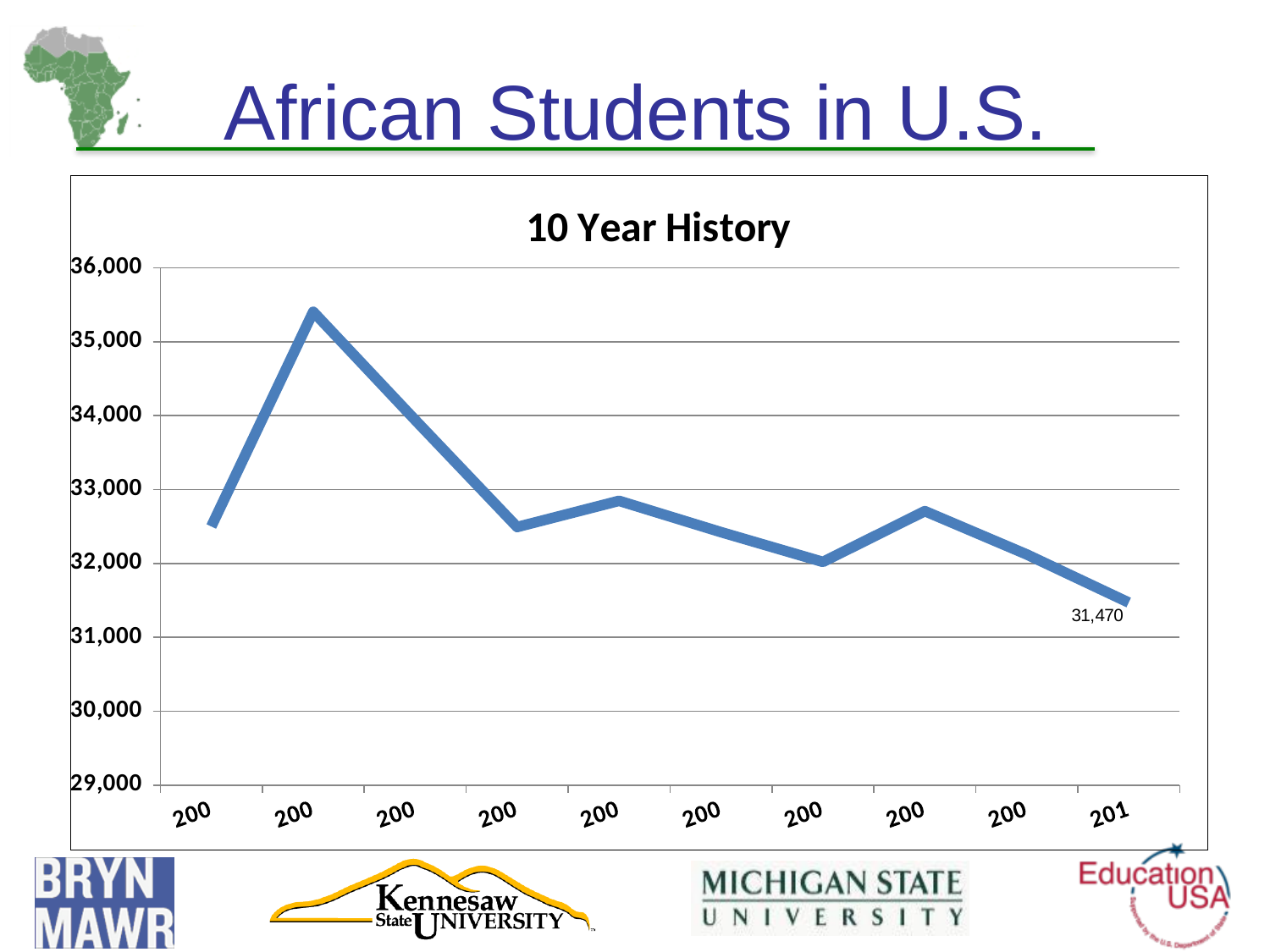

African Students in U.S.

### Chart: 10 Year History

| Category |  |
|---|---|
| 2001/02 | 32500.0 |
| 2002/03 | 35406.0 |
| 2003/04 | 33941.0 |
| 2004/05 | 32492.0 |
| 2005/06 | 32847.0 |
| 2006/07 | 32423.0 |
| 2007/08 | 32020.0 |
| 2008/09 | 32708.0 |
| 2009/10 | 32121.0 |
| 2010/11 | 31470.0 |